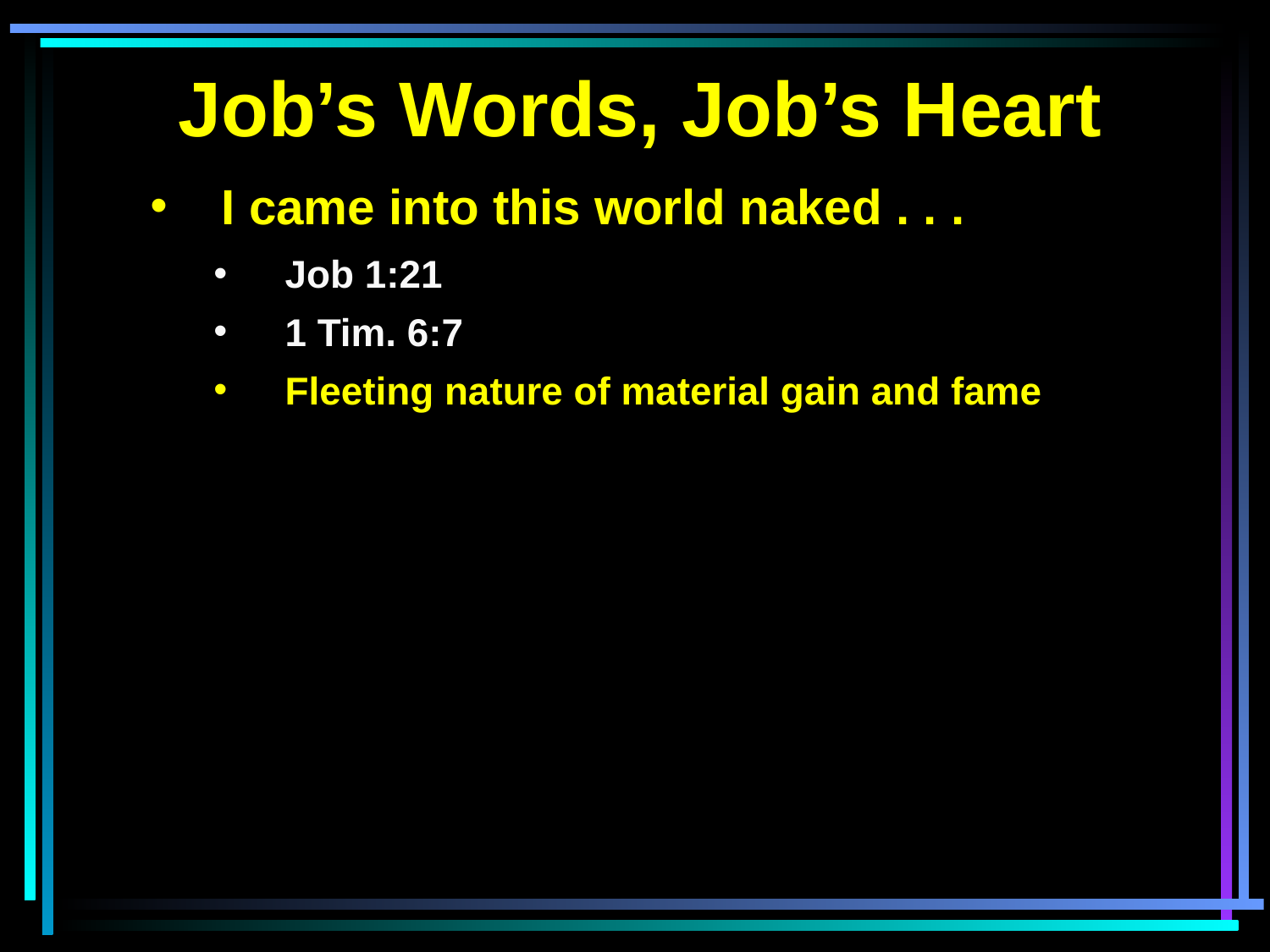

Job’s Words, Job’s Heart
I came into this world naked . . .
Job 1:21
1 Tim. 6:7
Fleeting nature of material gain and fame